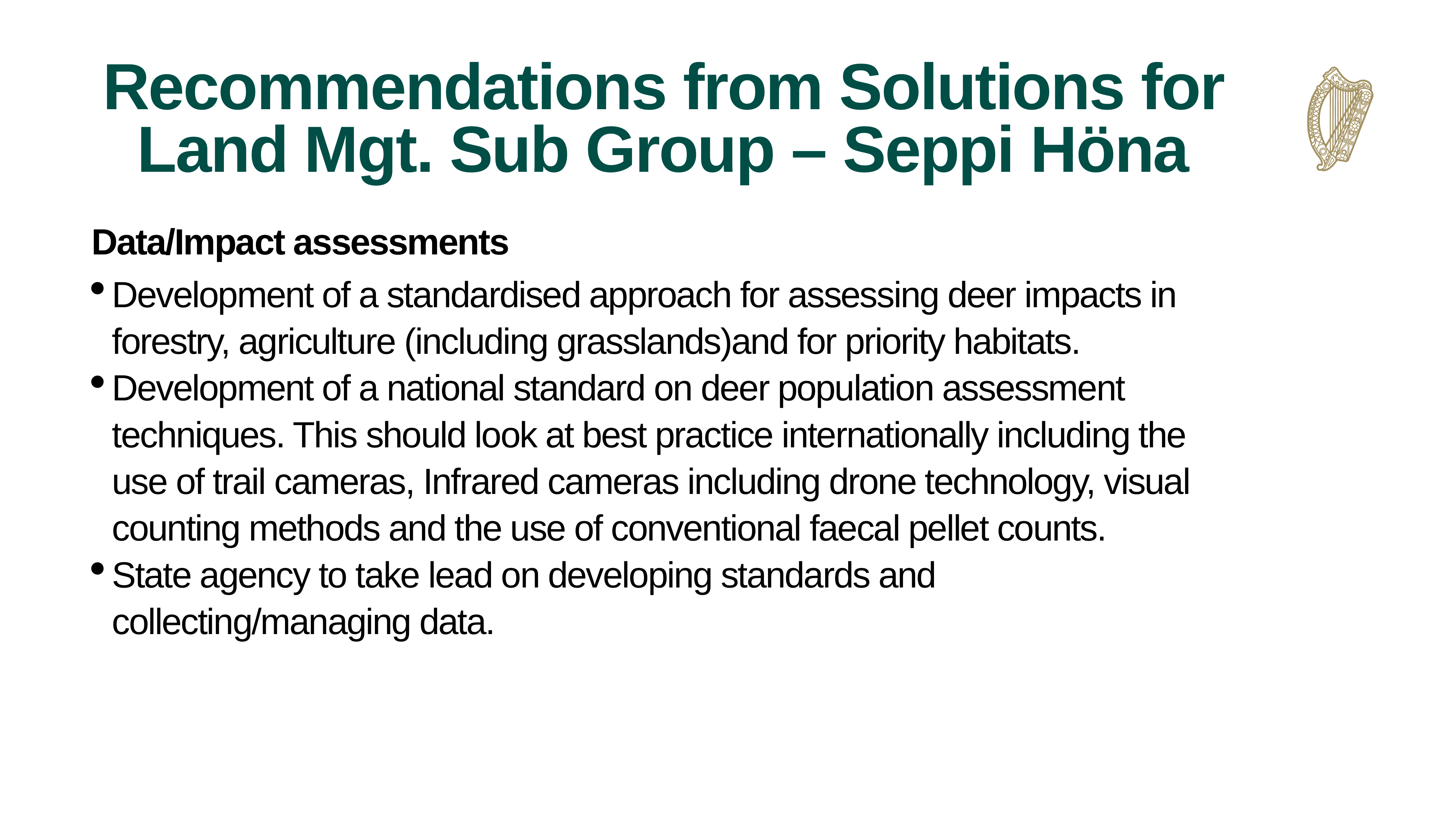

# Recommendations from Solutions for Land Mgt. Sub Group – Seppi Höna
Data/Impact assessments
Development of a standardised approach for assessing deer impacts in forestry, agriculture (including grasslands)and for priority habitats.
Development of a national standard on deer population assessment techniques. This should look at best practice internationally including the use of trail cameras, Infrared cameras including drone technology, visual counting methods and the use of conventional faecal pellet counts.
State agency to take lead on developing standards and collecting/managing data.